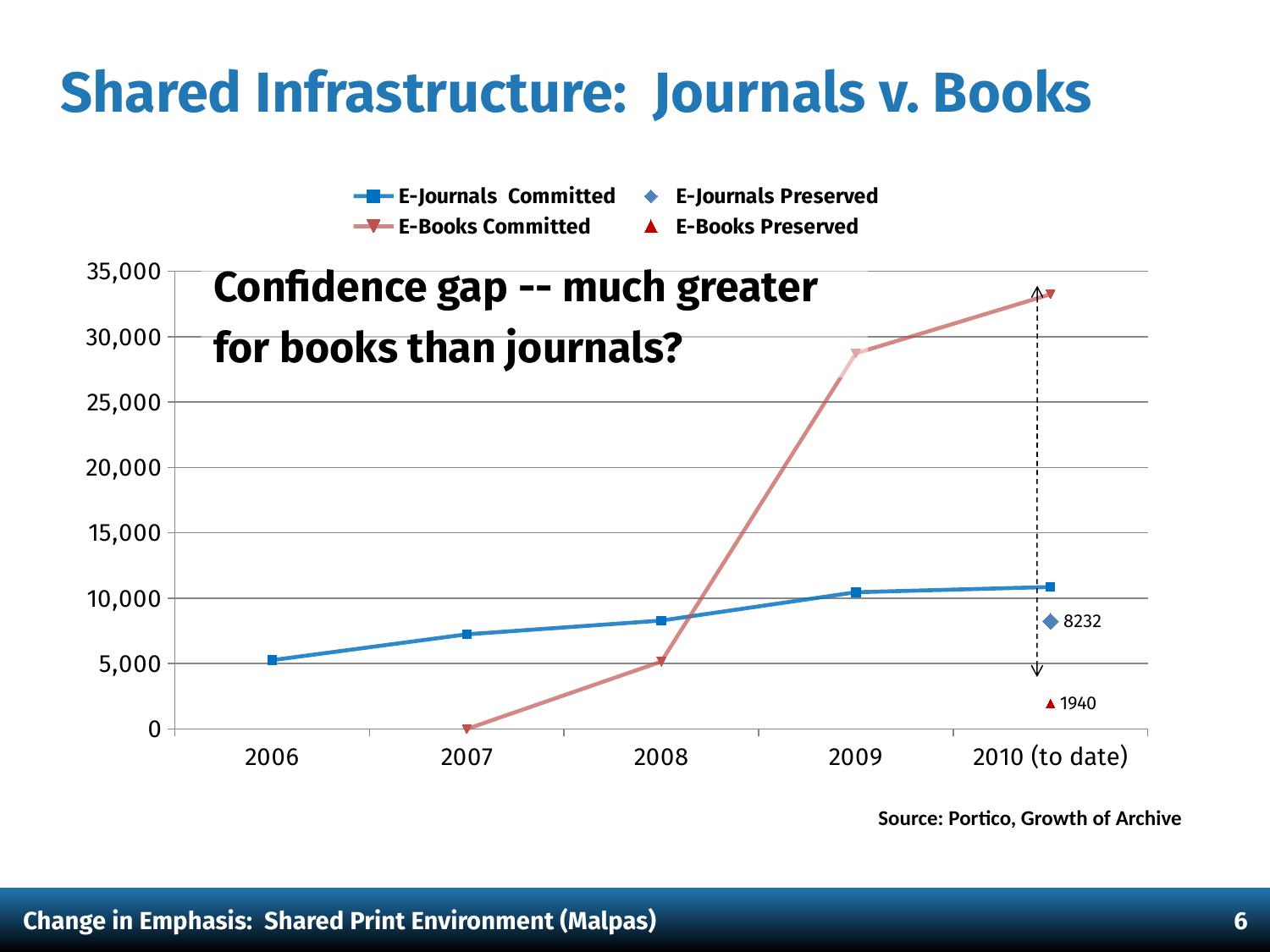

# Shared Infrastructure:  Journals v. Books

### Chart

| Category | E-Journals  Committed | E-Journals Preserved | E-Books Committed | E-Books Preserved |
|---|---|---|---|---|
| 2006 | 5265.0 | None | None | None |
| 2007 | 7241.0 | None | 0.0 | None |
| 2008 | 8294.0 | None | 5154.0 | None |
| 2009 | 10460.0 | None | 28728.0 | None |
| 2010 (to date) | 10861.0 | 8232.0 | 33246.0 | 1940.0 |
Confidence gap -- much greater for books than journals?
Source: Portico, Growth of Archive